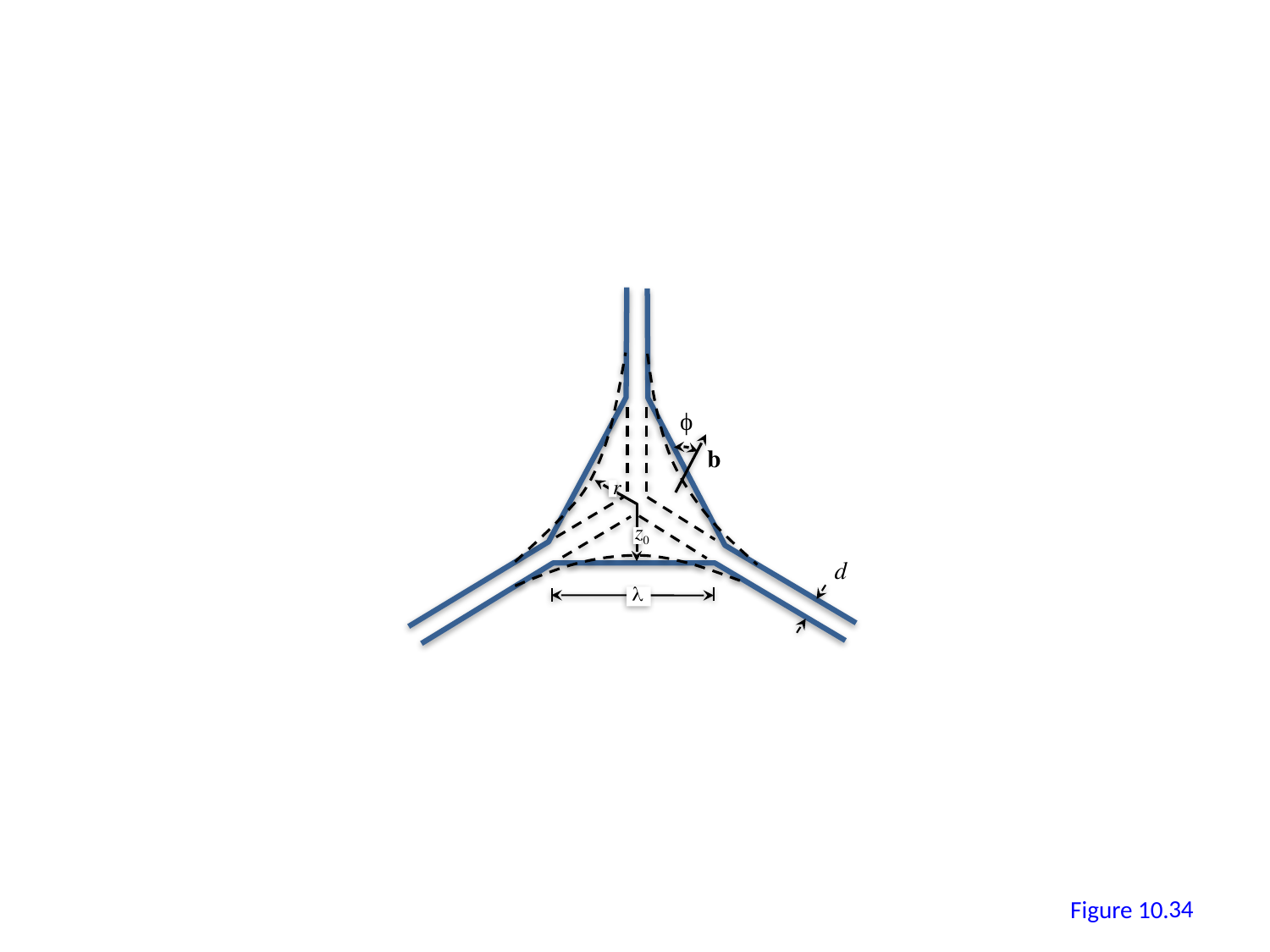

ϕ
b

r

z0

d

λ

34